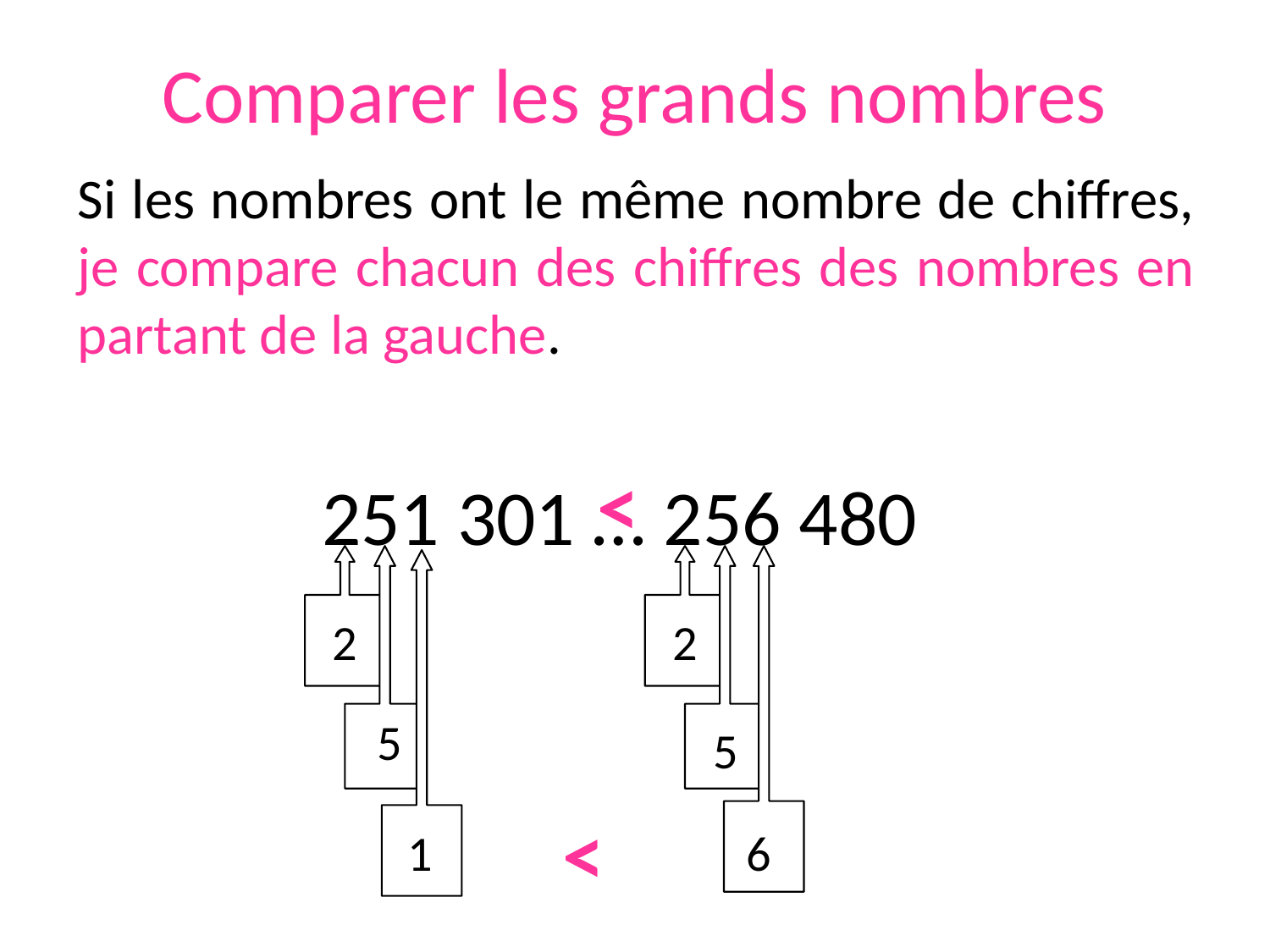

# Comparer les grands nombres
Si les nombres ont le même nombre de chiffres, je compare chacun des chiffres des nombres en partant de la gauche.
<
251 301 … 256 480
2

5
2

5

6

1
<